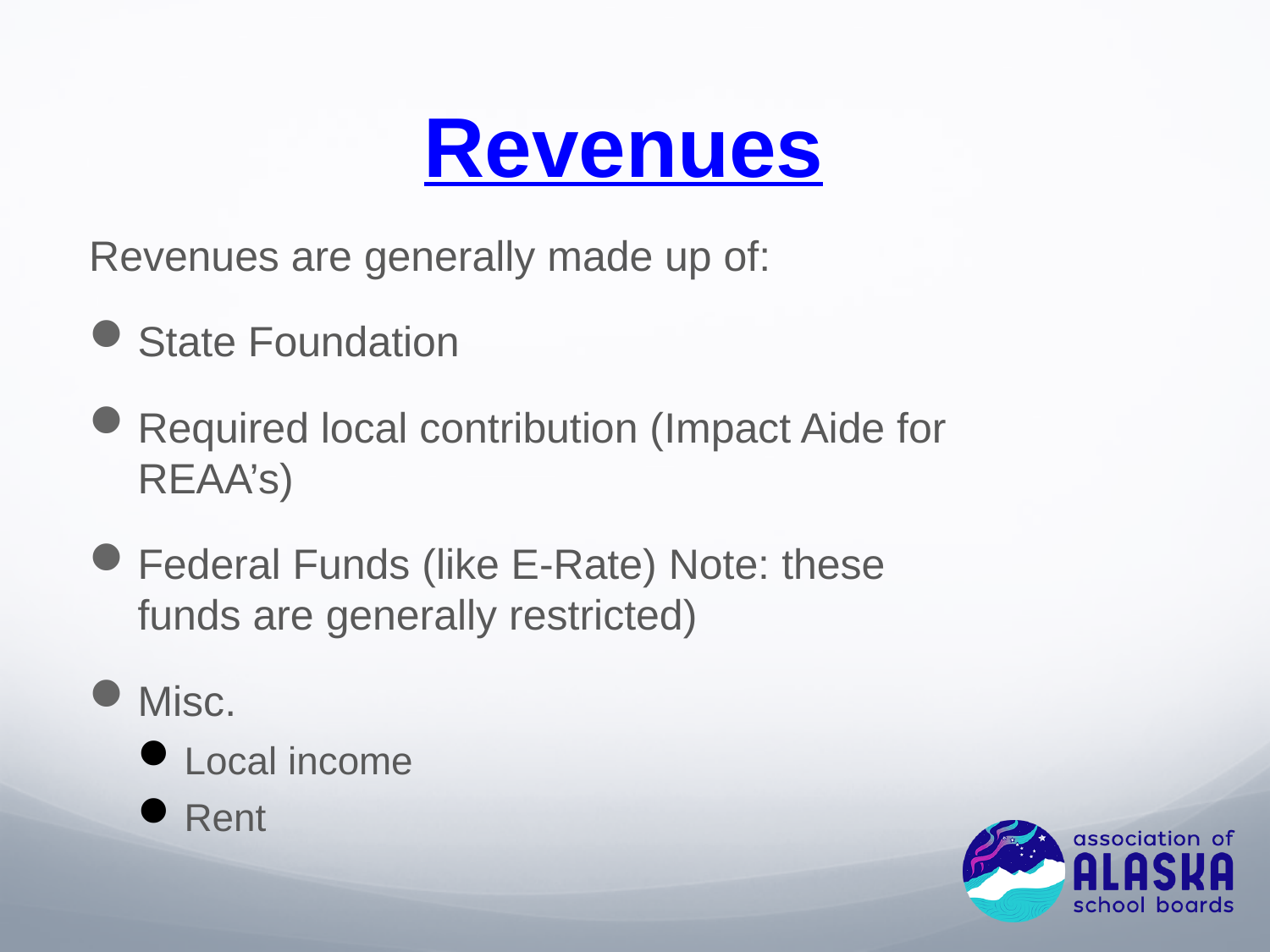

# Revenues
Revenues are generally made up of:
State Foundation
Required local contribution (Impact Aide for REAA’s)
Federal Funds (like E-Rate) Note: these funds are generally restricted)
Misc.
Local income
Rent